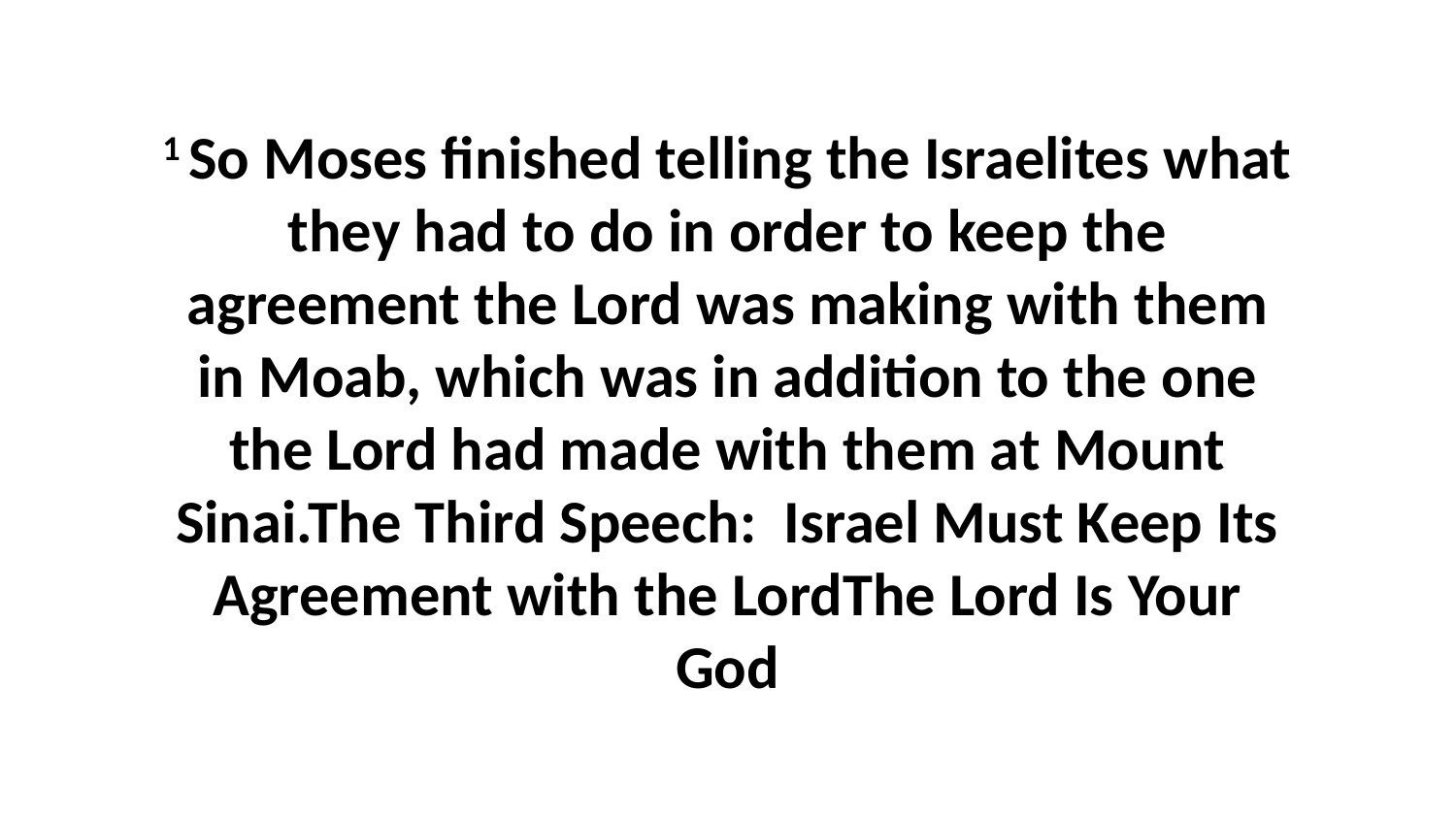

1 So Moses finished telling the Israelites what they had to do in order to keep the agreement the Lord was making with them in Moab, which was in addition to the one the Lord had made with them at Mount Sinai.The Third Speech:  Israel Must Keep Its Agreement with the LordThe Lord Is Your God